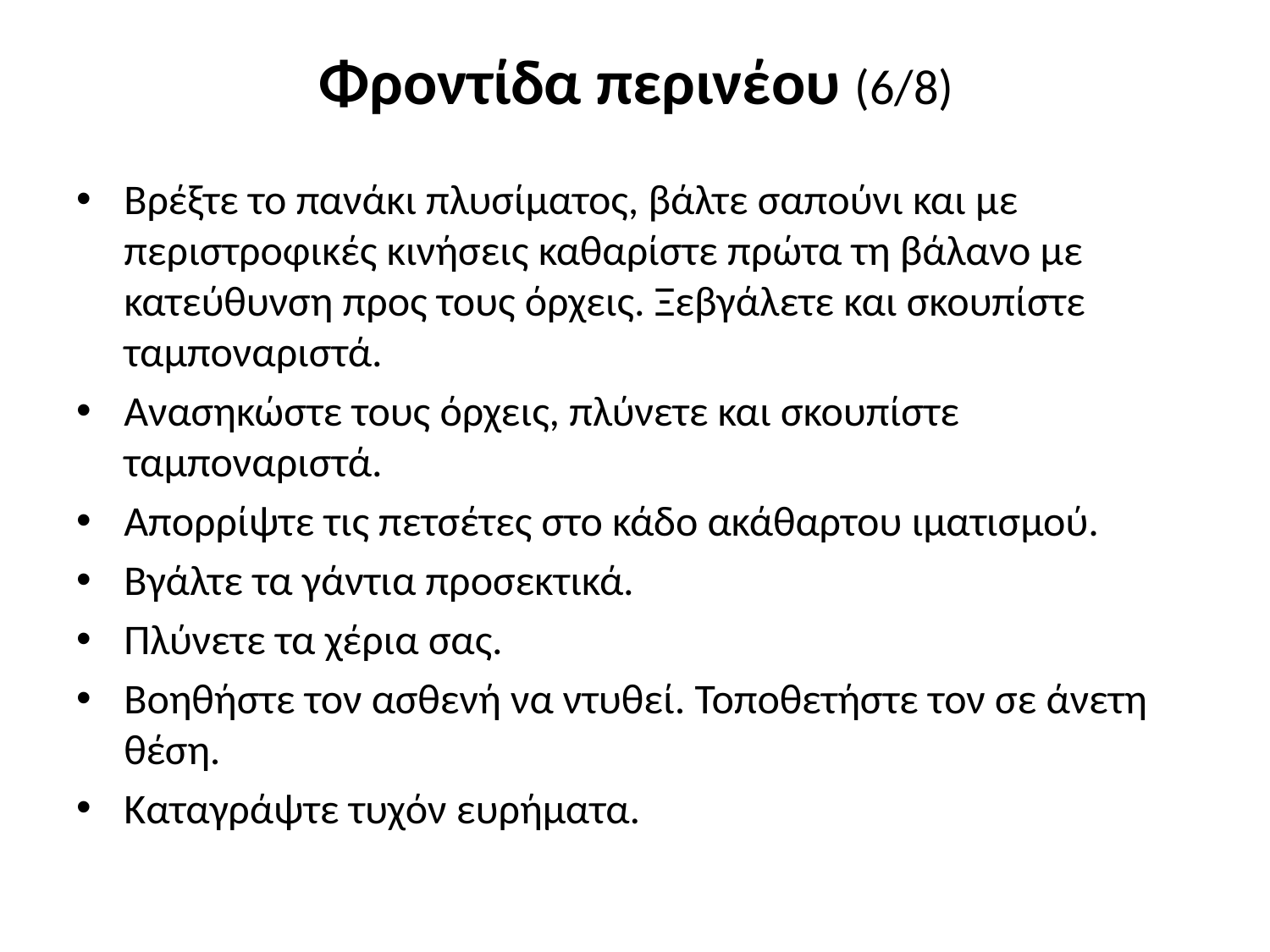

# Φροντίδα περινέου (6/8)
Βρέξτε το πανάκι πλυσίματος, βάλτε σαπούνι και με περιστροφικές κινήσεις καθαρίστε πρώτα τη βάλανο με κατεύθυνση προς τους όρχεις. Ξεβγάλετε και σκουπίστε ταμποναριστά.
Ανασηκώστε τους όρχεις, πλύνετε και σκουπίστε ταμποναριστά.
Απορρίψτε τις πετσέτες στο κάδο ακάθαρτου ιματισμού.
Βγάλτε τα γάντια προσεκτικά.
Πλύνετε τα χέρια σας.
Βοηθήστε τον ασθενή να ντυθεί. Τοποθετήστε τον σε άνετη θέση.
Καταγράψτε τυχόν ευρήματα.